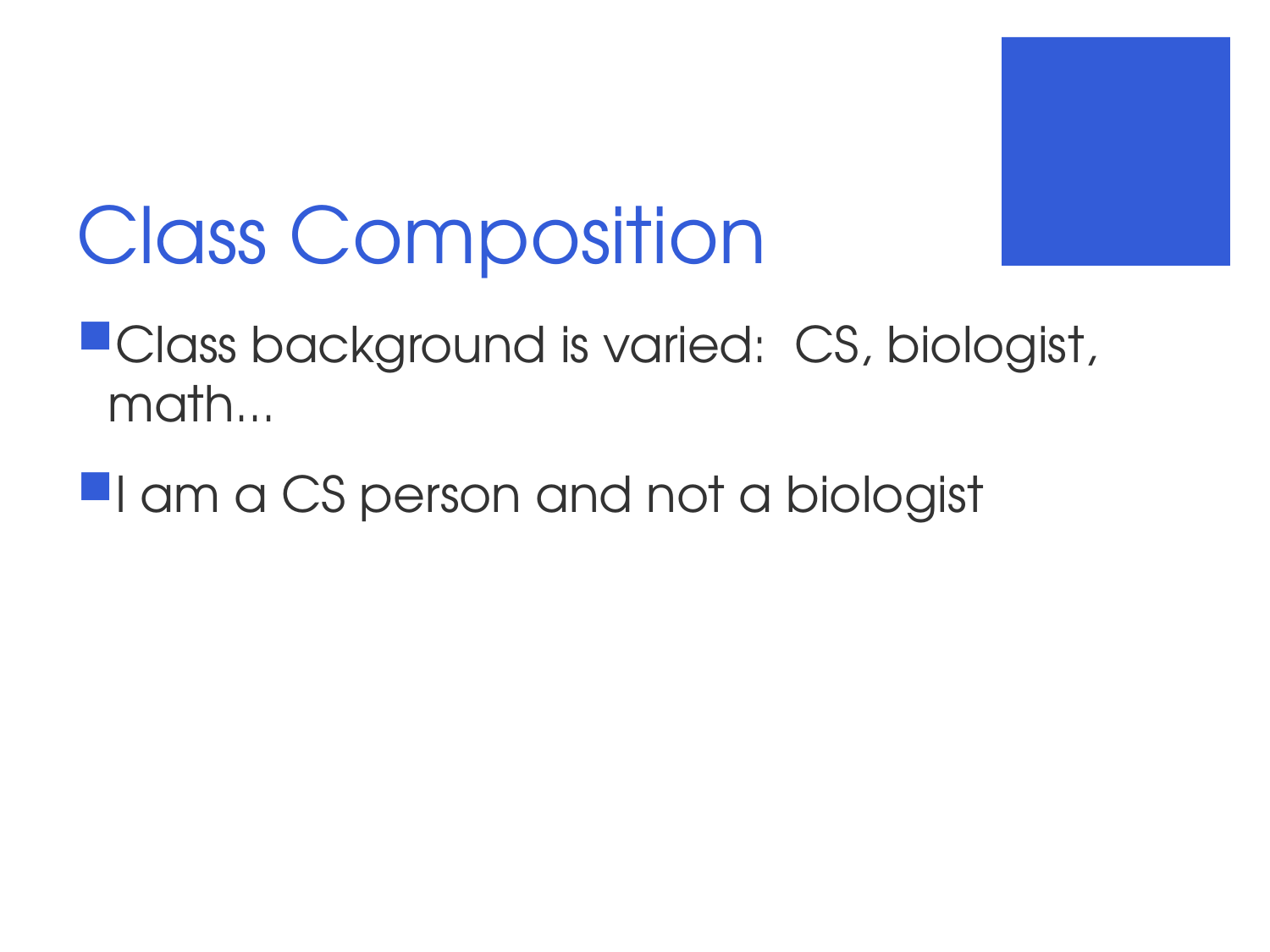

# Class Composition
Class background is varied:  CS, biologist, math...
I am a CS person and not a biologist